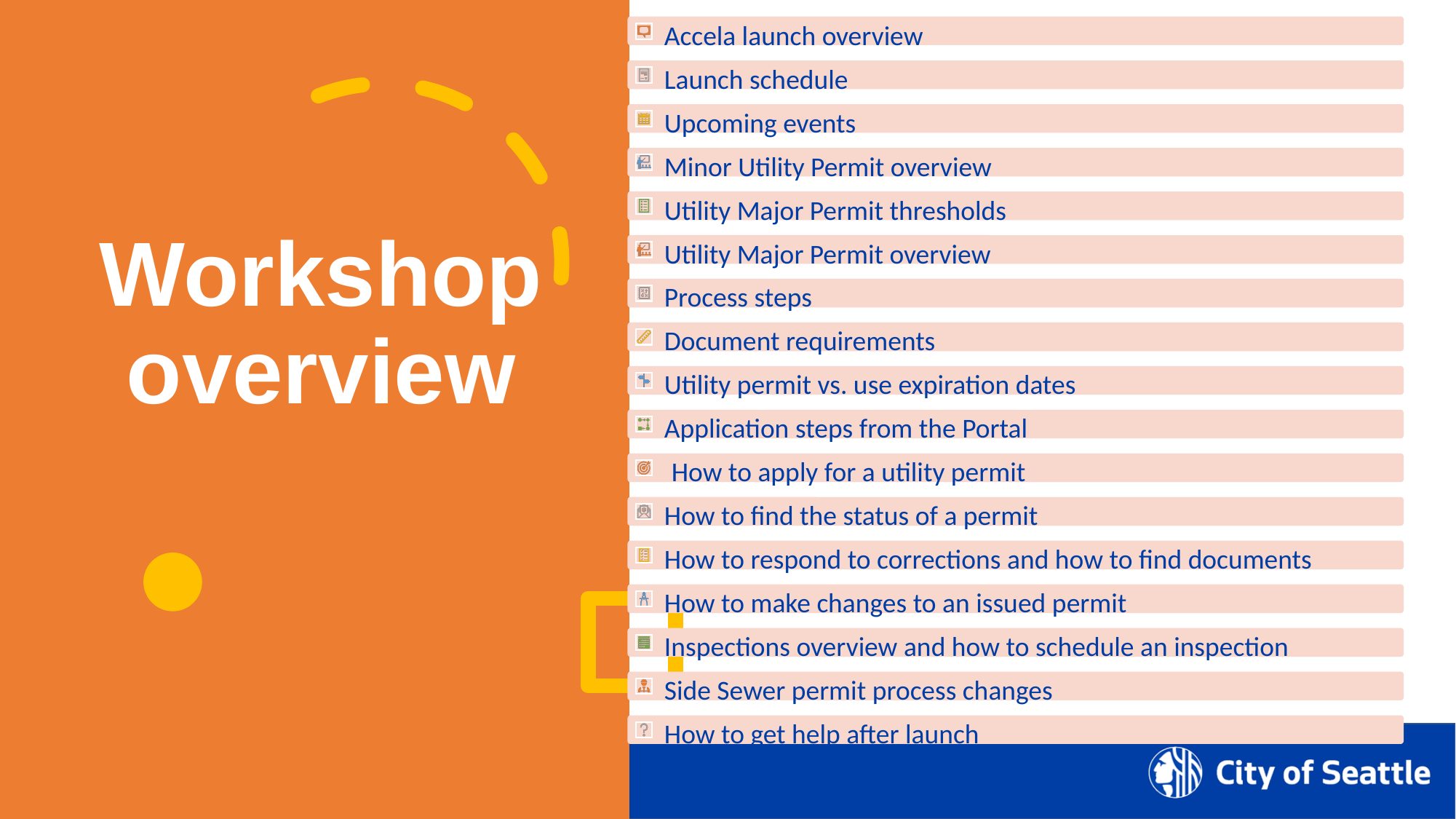

Accela launch overview
Launch schedule
Upcoming events
Minor Utility Permit overview
Utility Major Permit thresholds
Utility Major Permit overview
Process steps
Document requirements
Utility permit vs. use expiration dates
Application steps from the Portal
How to apply for a utility permit
How to find the status of a permit
How to respond to corrections and how to find documents
How to make changes to an issued permit
Inspections overview and how to schedule an inspection
Side Sewer permit process changes
How to get help after launch

# Workshop overview